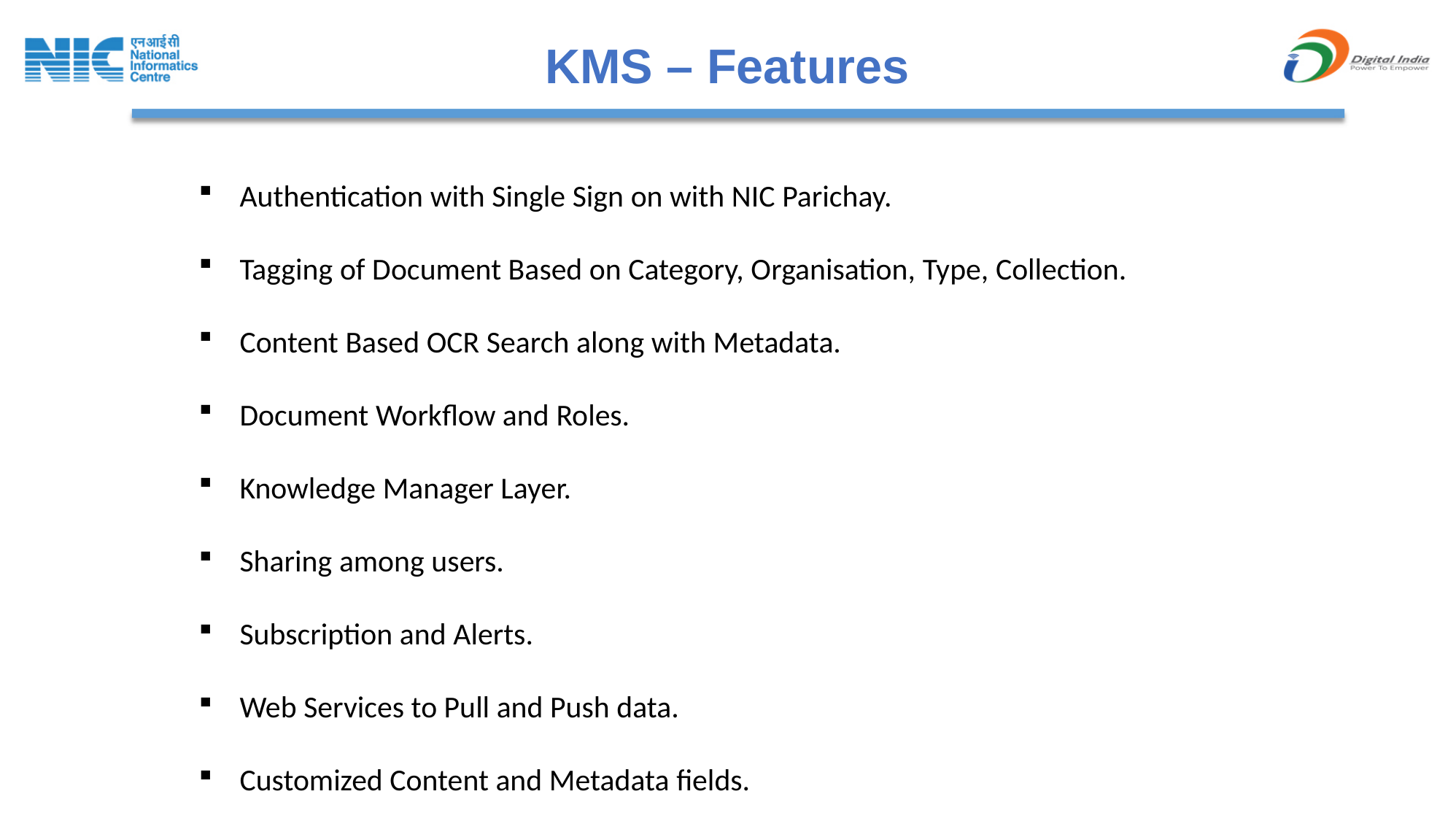

KMS – Features

Authentication with Single Sign on with NIC Parichay.

Tagging of Document Based on Category, Organisation, Type, Collection.

Content Based OCR Search along with Metadata.

Document Workflow and Roles.

Knowledge Manager Layer.

Sharing among users.

Subscription and Alerts.

Web Services to Pull and Push data.

Customized Content and Metadata fields.